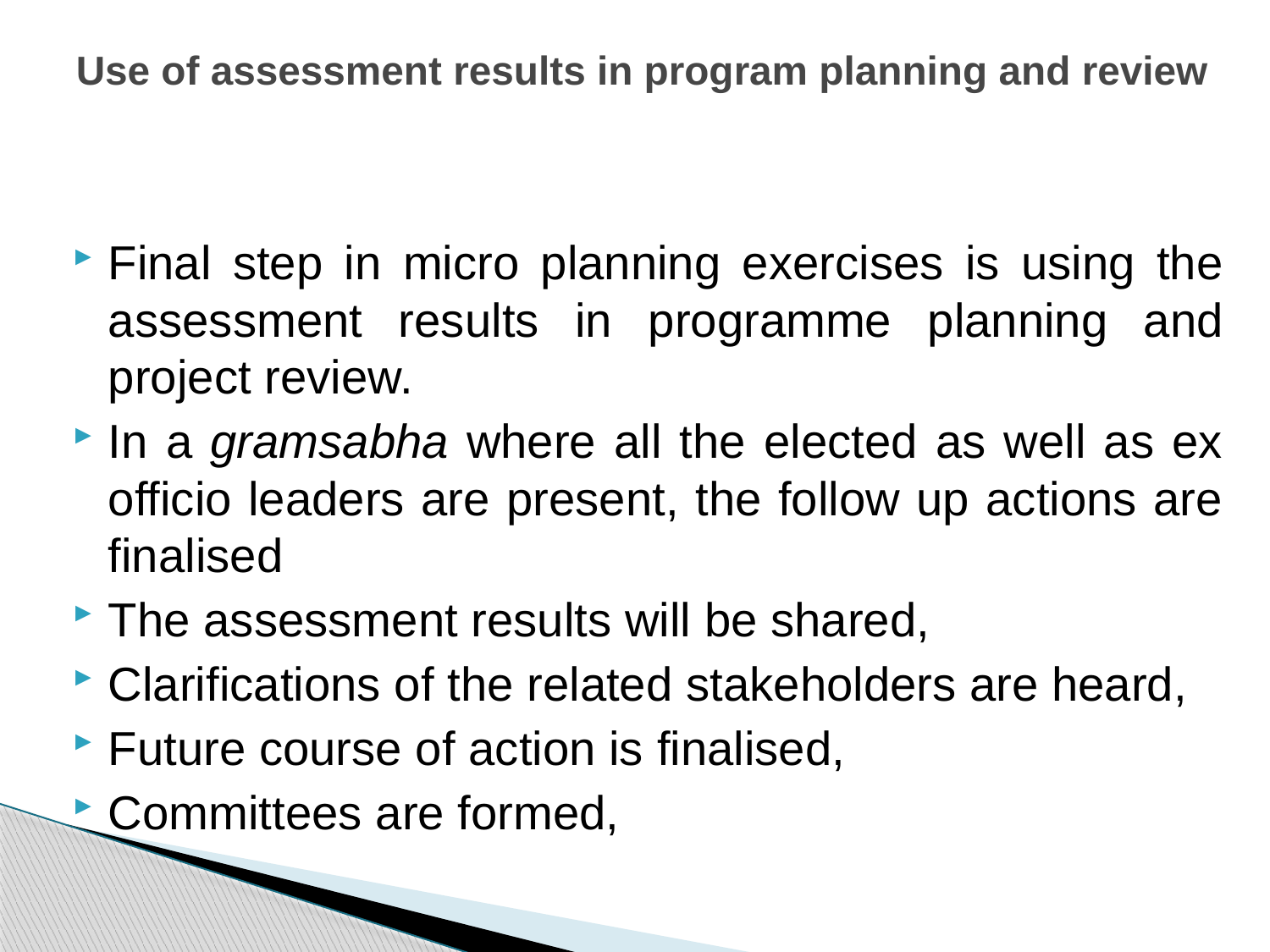

# Use of assessment results in program planning and review
Final step in micro planning exercises is using the assessment results in programme planning and project review.
In a gramsabha where all the elected as well as ex officio leaders are present, the follow up actions are finalised
The assessment results will be shared,
Clarifications of the related stakeholders are heard,
Future course of action is finalised,
Committees are formed,